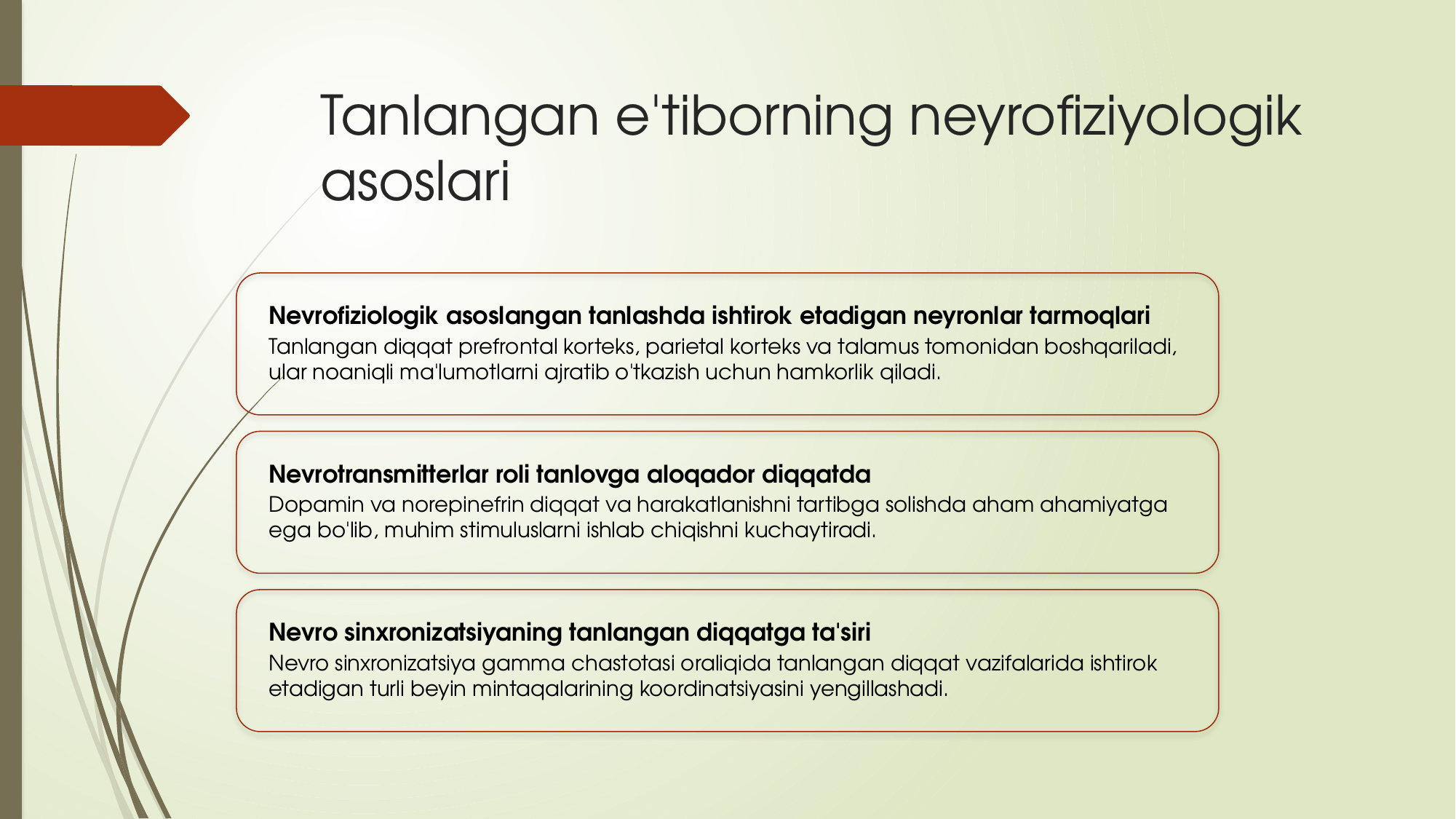

# Tanlangan e'tiborning neyrofiziyologik asoslari

Nevrofiziologik asoslangan tanlashda ishtirok etadigan neyronlar tarmoqlari
Tanlangan diqqat prefrontal korteks, parietal korteks va talamus tomonidan boshqariladi, ular noaniqli ma'lumotlarni ajratib o'tkazish uchun hamkorlik qiladi.

Nevrotransmitterlar roli tanlovga aloqador diqqatda
Dopamin va norepinefrin diqqat va harakatlanishni tartibga solishda aham ahamiyatga ega bo'lib, muhim stimuluslarni ishlab chiqishni kuchaytiradi.

Nevro sinxronizatsiyaning tanlangan diqqatga ta'siri
Nevro sinxronizatsiya gamma chastotasi oraliqida tanlangan diqqat vazifalarida ishtirok etadigan turli beyin mintaqalarining koordinatsiyasini yengillashadi.